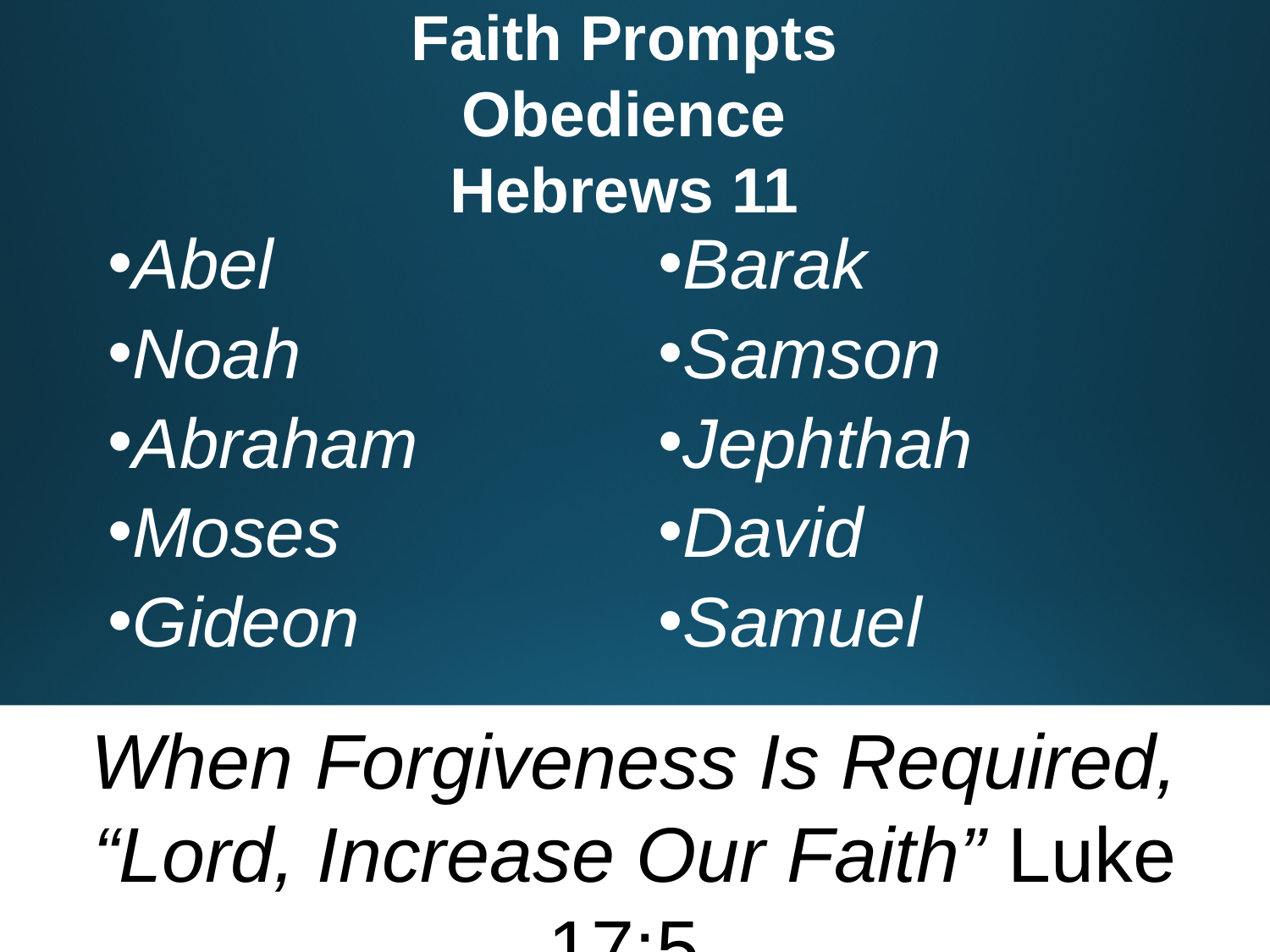

Faith Prompts Obedience
Hebrews 11
Abel
Noah
Abraham
Moses
Gideon
Barak
Samson
Jephthah
David
Samuel
When Forgiveness Is Required,
“Lord, Increase Our Faith” Luke 17:5
18